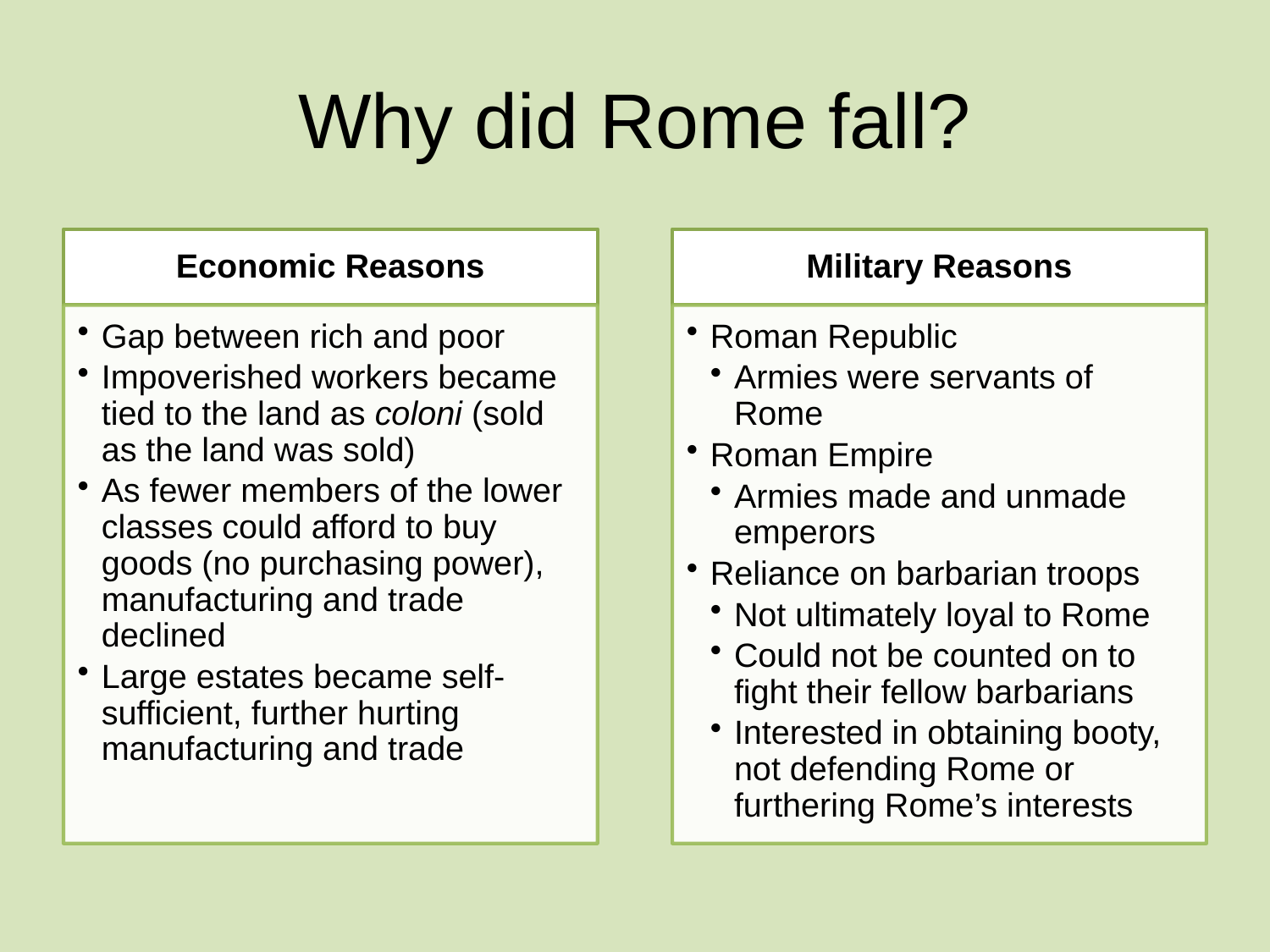

# Why did Rome fall?
Economic Reasons
Gap between rich and poor
Impoverished workers became tied to the land as coloni (sold as the land was sold)
As fewer members of the lower classes could afford to buy goods (no purchasing power), manufacturing and trade declined
Large estates became self-sufficient, further hurting manufacturing and trade
Military Reasons
Roman Republic
Armies were servants of Rome
Roman Empire
Armies made and unmade emperors
Reliance on barbarian troops
Not ultimately loyal to Rome
Could not be counted on to fight their fellow barbarians
Interested in obtaining booty, not defending Rome or furthering Rome’s interests